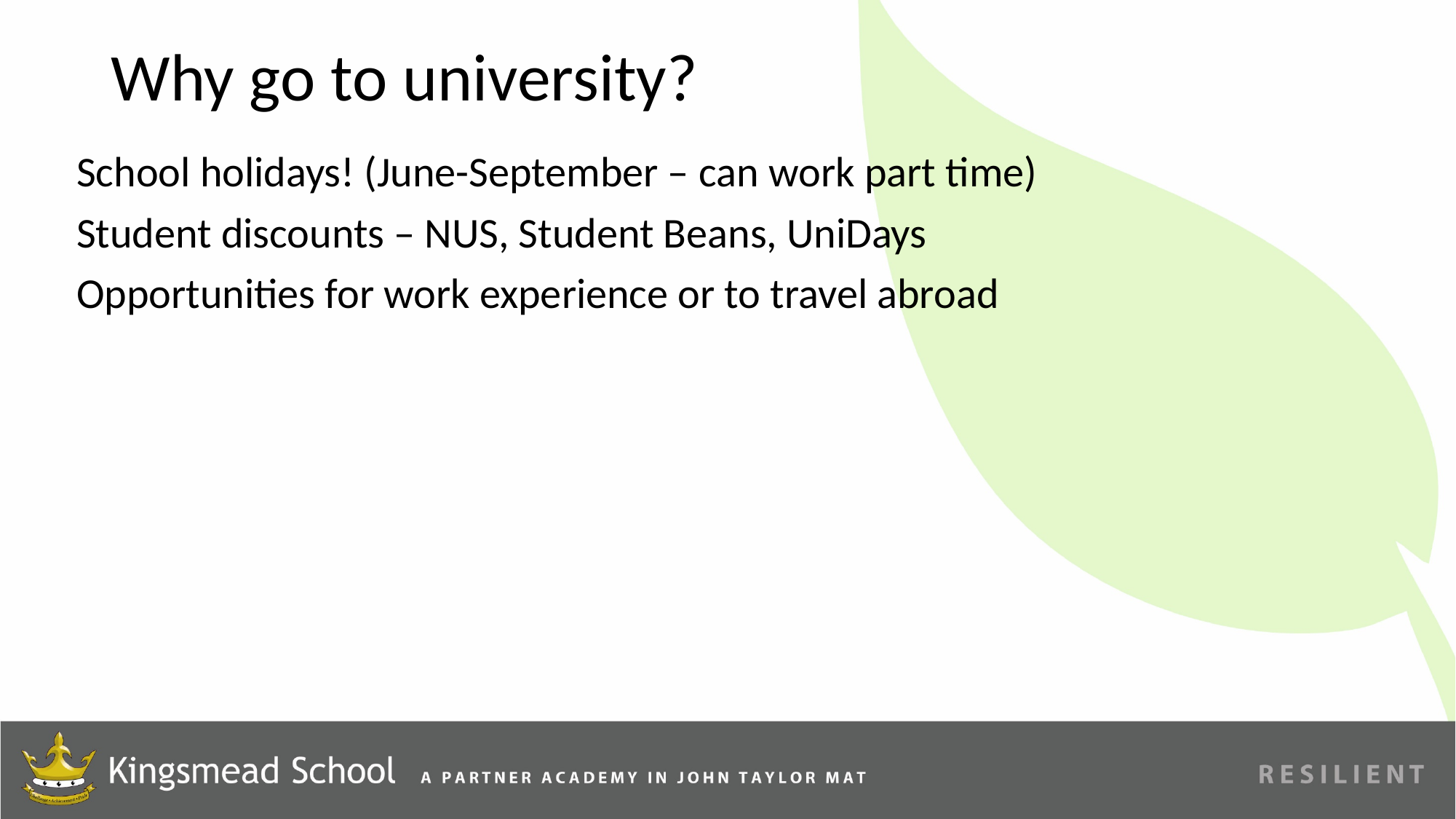

Why go to university?
School holidays! (June-September – can work part time)
Student discounts – NUS, Student Beans, UniDays
Opportunities for work experience or to travel abroad